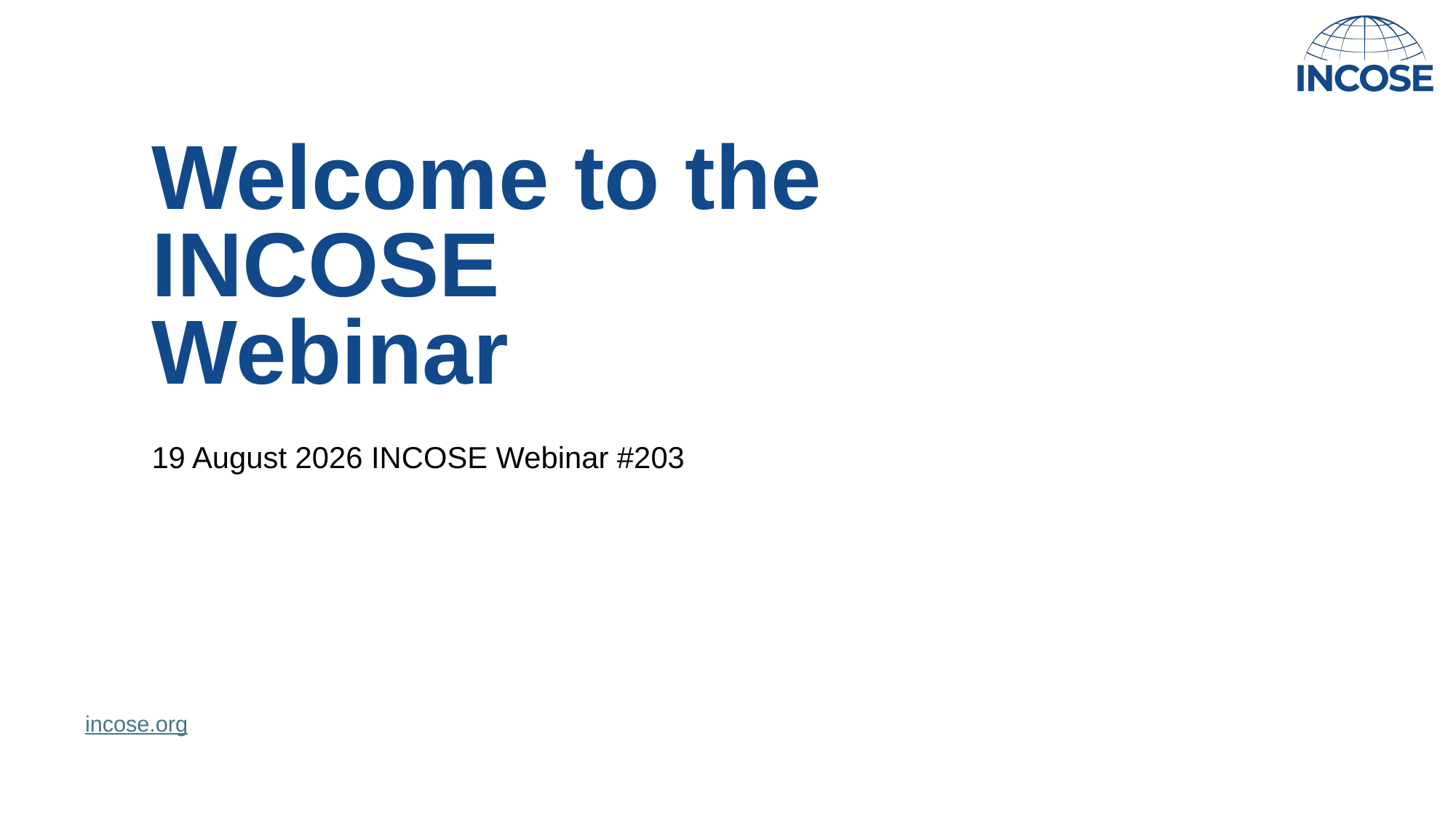

# Welcome to the INCOSE Webinar
19 August 2026 INCOSE Webinar #203
incose.org